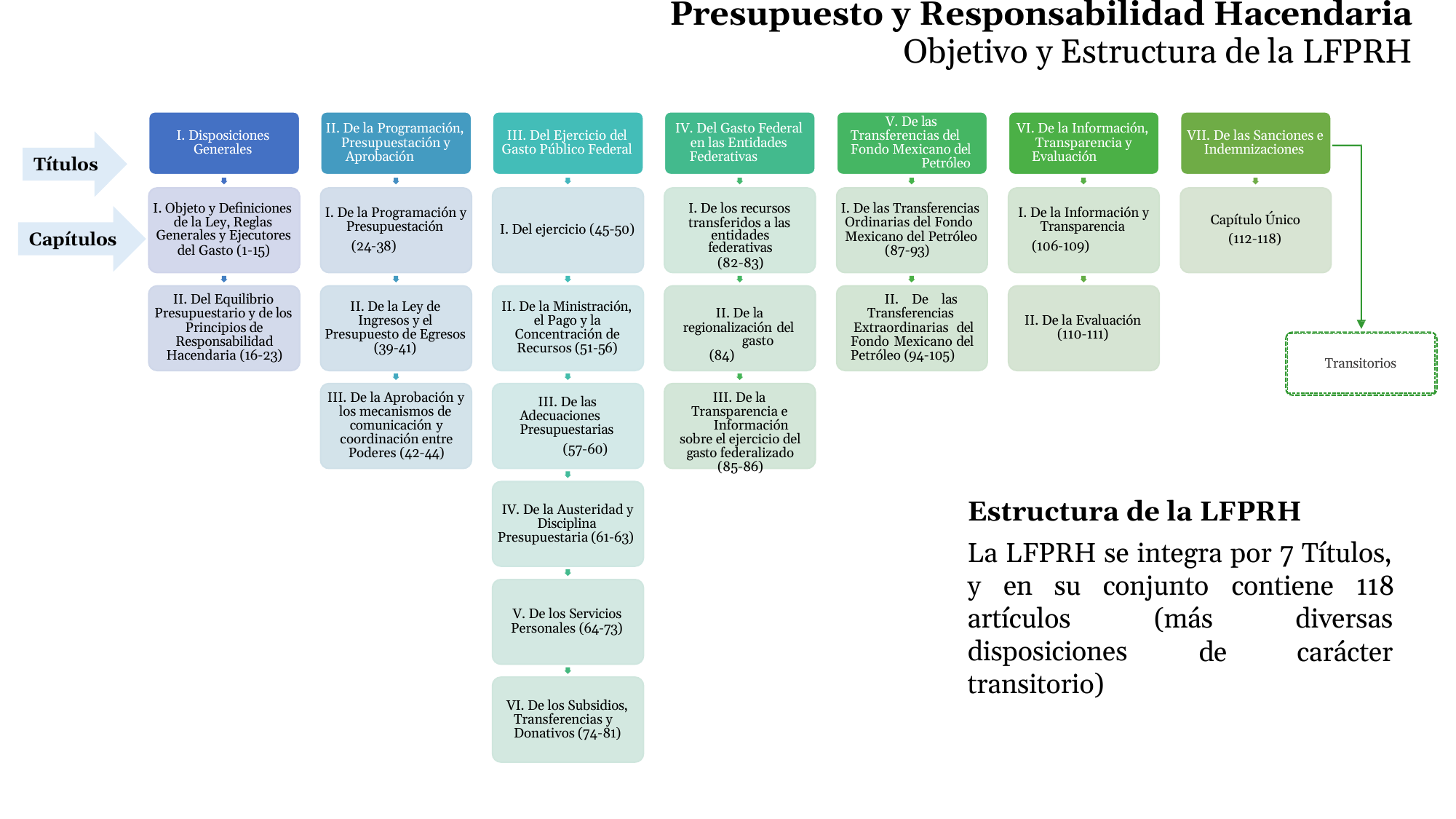

# Presupuesto y Responsabilidad Hacendaria
Objetivo y Estructura de la LFPRH

V. De las Transferencias del Fondo Mexicano del
Petróleo
II. De la Programación, Presupuestación y
Aprobación
IV. Del Gasto Federal en las Entidades
Federativas
VI. De la Información, Transparencia y
Evaluación
I. Disposiciones Generales
III. Del Ejercicio del Gasto Público Federal
VII. De las Sanciones e Indemnizaciones

Títulos

I. Objeto y Definiciones de la Ley, Reglas
Generales y Ejecutores
del Gasto (1-15)
I. De los recursos transferidos a las
entidades federativas
(82-83)
I. De las Transferencias Ordinarias del Fondo Mexicano del Petróleo
(87-93)
I. De la Programación y Presupuestación
(24-38)
I. De la Información y Transparencia
(106-109)

Capítulo Único (112-118)
I. Del ejercicio (45-50)
Capítulos

II. Del Equilibrio Presupuestario y de los
Principios de Responsabilidad Hacendaria (16-23)
II. De las Transferencias
Extraordinarias del Fondo Mexicano del Petróleo (94-105)
II. De la Ley de Ingresos y el
Presupuesto de Egresos (39-41)
II. De la Ministración, el Pago y la
Concentración de Recursos (51-56)
II. De la regionalización del
gasto (84)
II. De la Evaluación (110-111)

Transitorios

III. De la Aprobación y los mecanismos de
comunicación y coordinación entre Poderes (42-44)
III. De la Transparencia e
Información sobre el ejercicio del gasto federalizado (85-86)
III. De las Adecuaciones Presupuestarias
(57-60)

Estructura de la LFPRH
La LFPRH se integra por 7 Títulos,
IV. De la Austeridad y Disciplina
Presupuestaria (61-63)
y	en	su	conjunto	contiene	118

artículos disposiciones transitorio)
(más
de
diversas
carácter
V. De los Servicios Personales (64-73)

VI. De los Subsidios, Transferencias y Donativos (74-81)